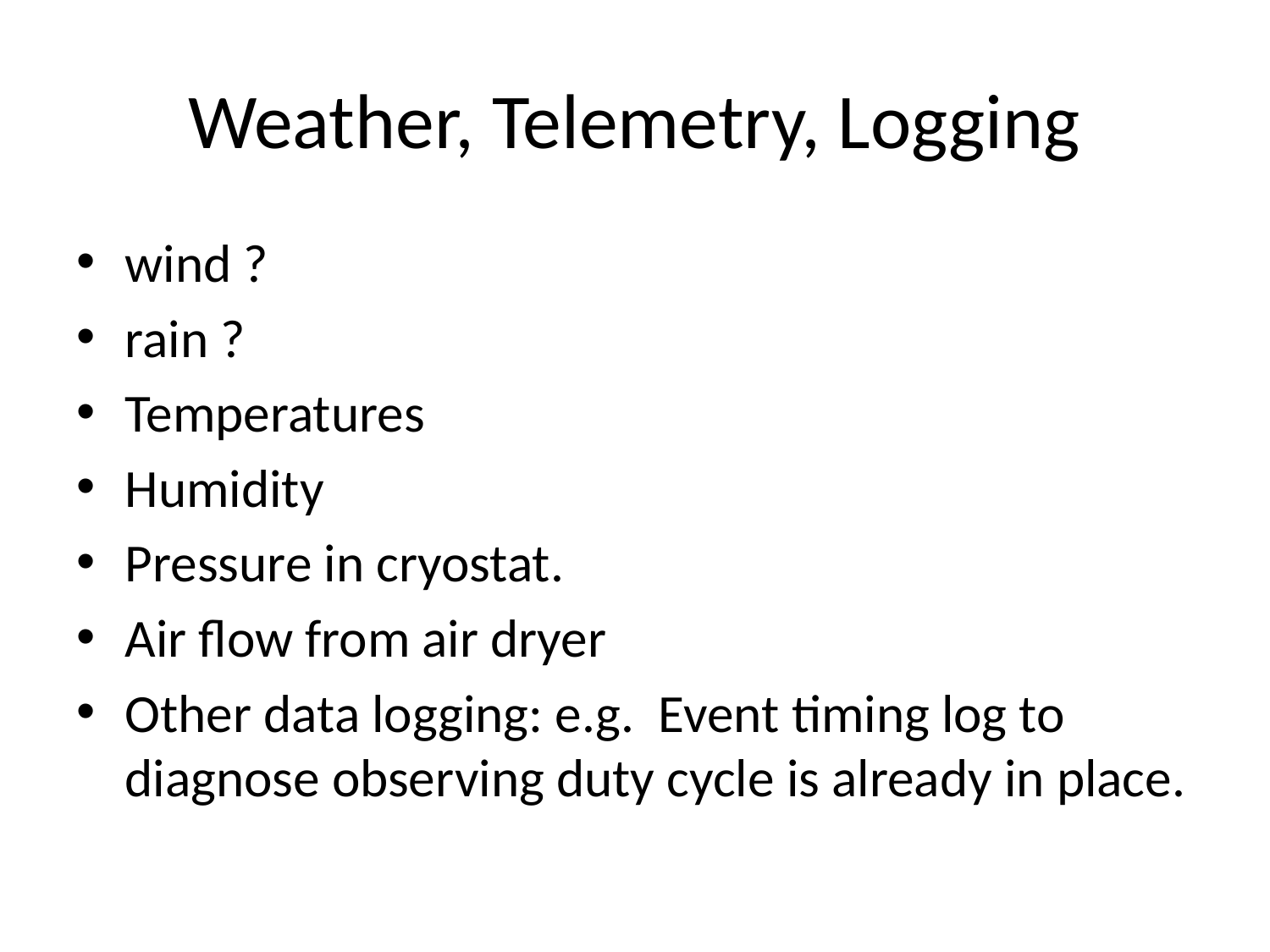

# Weather, Telemetry, Logging
wind ?
rain ?
Temperatures
Humidity
Pressure in cryostat.
Air flow from air dryer
Other data logging: e.g.  Event timing log to diagnose observing duty cycle is already in place.